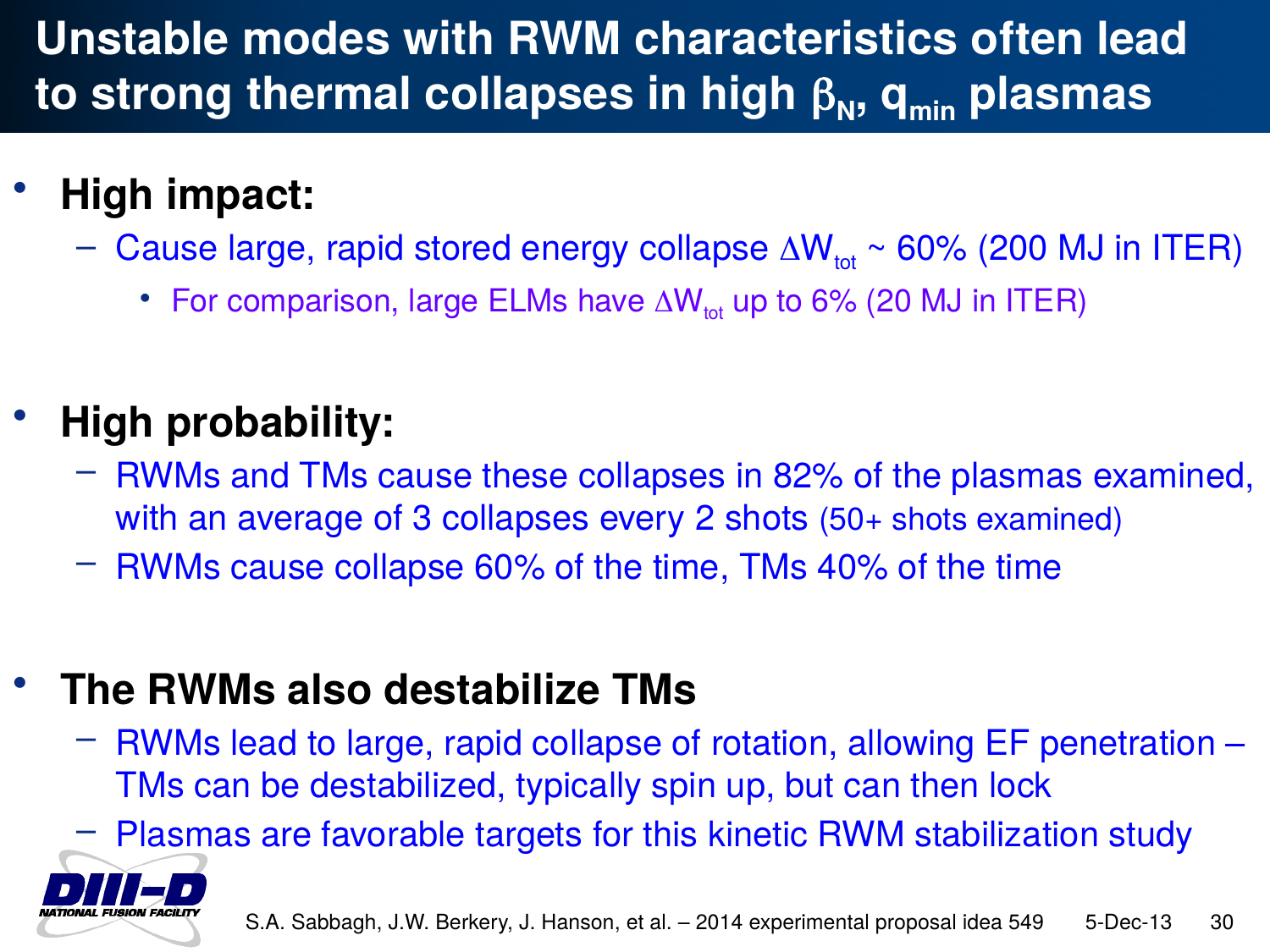

# Unstable modes with RWM characteristics often lead to strong thermal collapses in high βN, qmin plasmas
High impact:
Cause large, rapid stored energy collapse ΔWtot ~ 60% (200 MJ in ITER)
For comparison, large ELMs have ΔWtot up to 6% (20 MJ in ITER)

High probability:
RWMs and TMs cause these collapses in 82% of the plasmas examined, with an average of 3 collapses every 2 shots (50+ shots examined)
RWMs cause collapse 60% of the time, TMs 40% of the time

The RWMs also destabilize TMs
RWMs lead to large, rapid collapse of rotation, allowing EF penetration – TMs can be destabilized, typically spin up, but can then lock
Plasmas are favorable targets for this kinetic RWM stabilization study